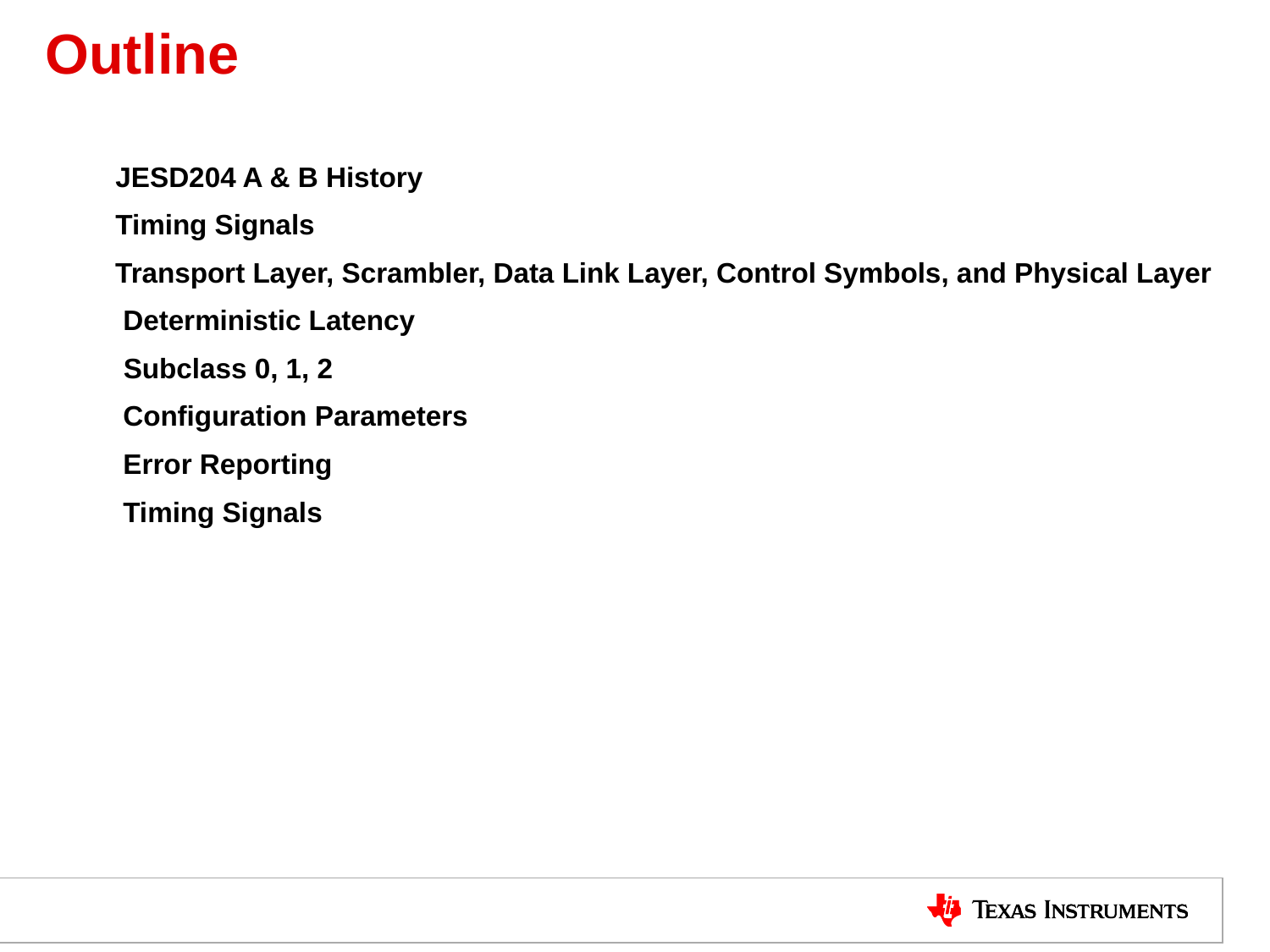

# Outline

          JESD204 A & B History
	     Timing Signals
         Transport Layer, Scrambler, Data Link Layer, Control Symbols, and Physical Layer
          Deterministic Latency
	      Subclass 0, 1, 2
          Configuration Parameters
          Error Reporting
          Timing Signals